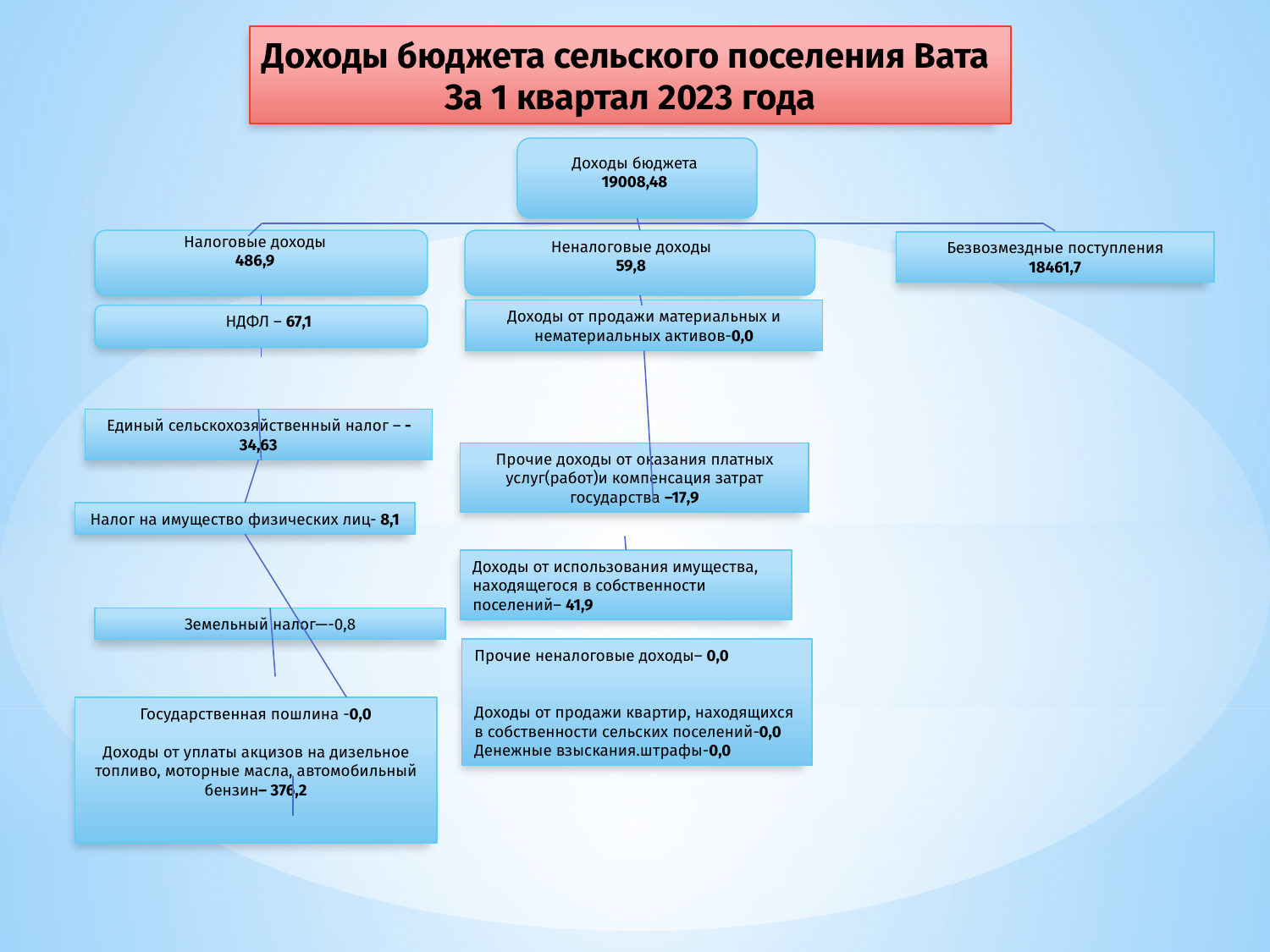

Доходы бюджета сельского поселения Вата
За 1 квартал 2023 года

Доходы бюджета
19008,48

Налоговые доходы
486,9

Неналоговые доходы
59,8
Безвозмездные поступления
18461,7
Доходы от продажи материальных и нематериальных активов-0,0
НДФЛ – 67,1

Единый сельскохозяйственный налог – -34,63
Прочие доходы от оказания платных услуг(работ)и компенсация затрат государства –17,9
Налог на имущество физических лиц- 8,1
Доходы от использования имущества, находящегося в собственности поселений– 41,9
Земельный налог—-0,8
Прочие неналоговые доходы– 0,0

Доходы от продажи квартир, находящихся в собственности сельских поселений-0,0
Денежные взыскания.штрафы-0,0
Государственная пошлина -0,0

Доходы от уплаты акцизов на дизельное топливо, моторные масла, автомобильный бензин– 376,2